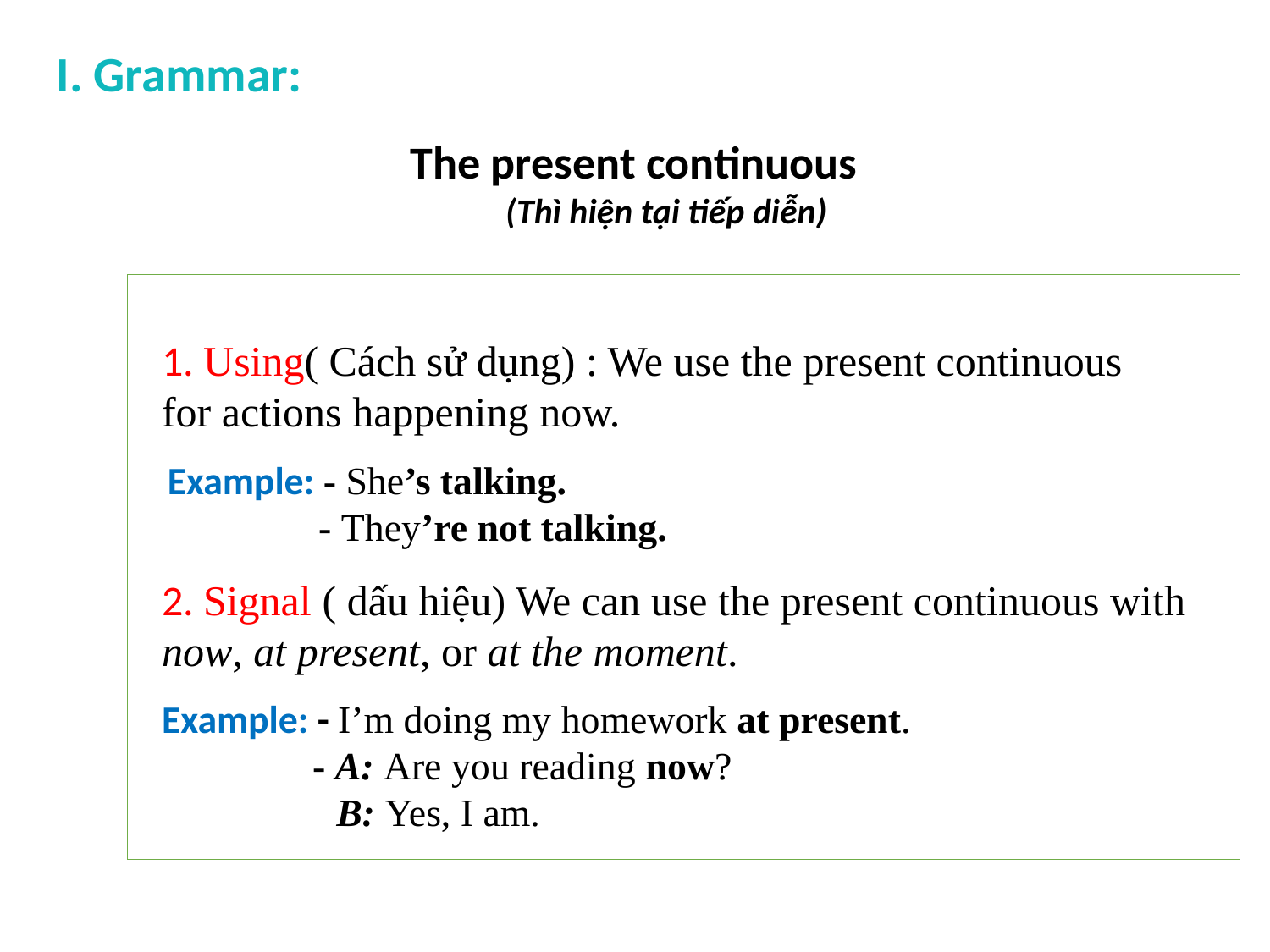

I. Grammar:
The present continuous
        (Thì hiện tại tiếp diễn)

1. Using( Cách sử dụng) : We use the present continuous for actions happening now.
Example: - She’s talking.
- They’re not talking.
2. Signal ( dấu hiệu) We can use the present continuous with now, at present, or at the moment.
Example: - I’m doing my homework at present.
- A: Are you reading now?
B: Yes, I am.